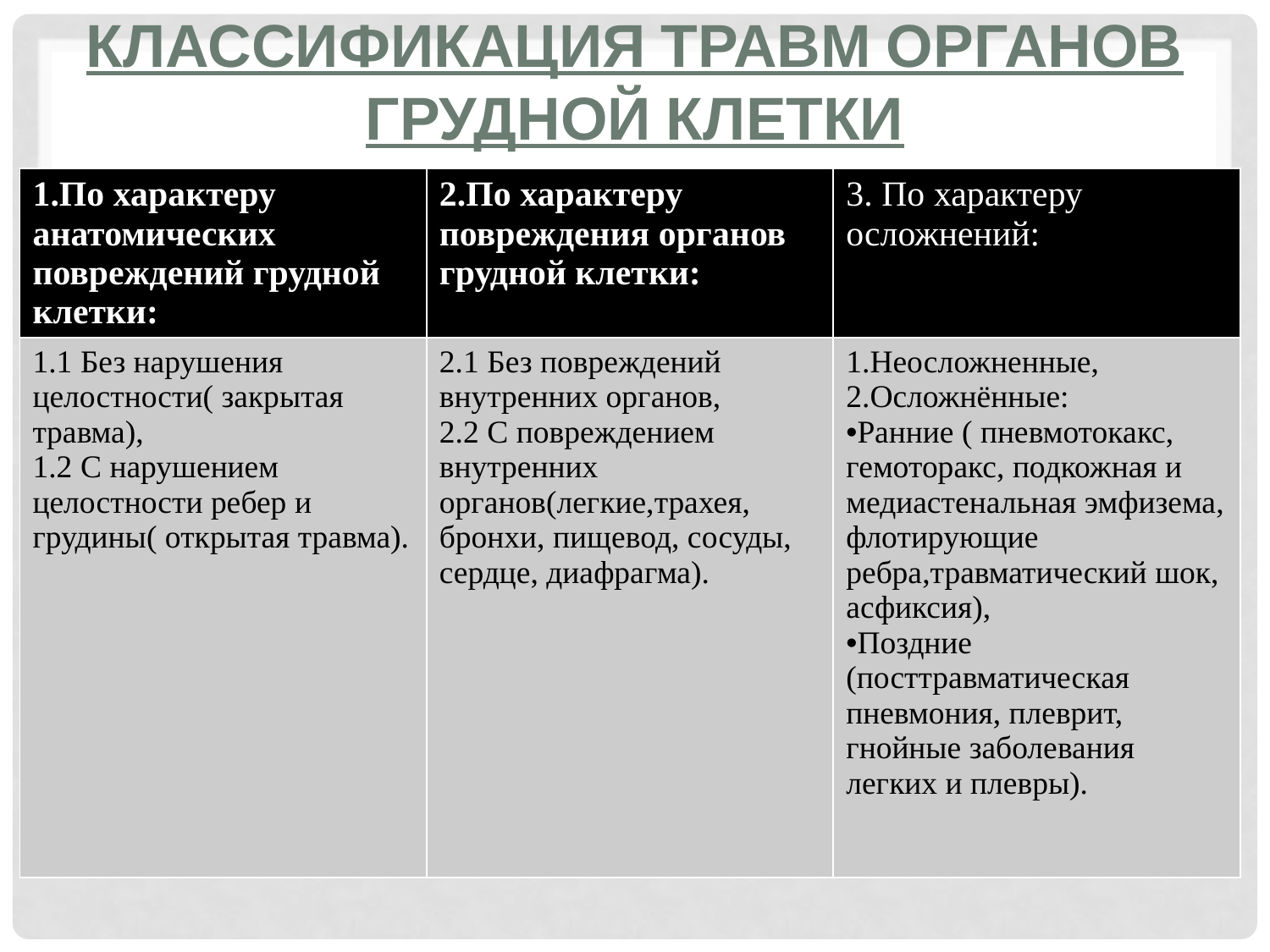

# Классификация травм органов грудной клетки
| 1.По характеру анатомических повреждений грудной клетки: | 2.По характеру повреждения органов грудной клетки: | 3. По характеру осложнений: |
| --- | --- | --- |
| 1.1 Без нарушения целостности( закрытая травма), 1.2 С нарушением целостности ребер и грудины( открытая травма). | 2.1 Без повреждений внутренних органов, 2.2 С повреждением внутренних органов(легкие,трахея, бронхи, пищевод, сосуды, сердце, диафрагма). | 1.Неосложненные, 2.Осложнённые: Ранние ( пневмотокакс, гемоторакс, подкожная и медиастенальная эмфизема, флотирующие ребра,травматический шок, асфиксия), Поздние (посттравматическая пневмония, плеврит, гнойные заболевания легких и плевры). |